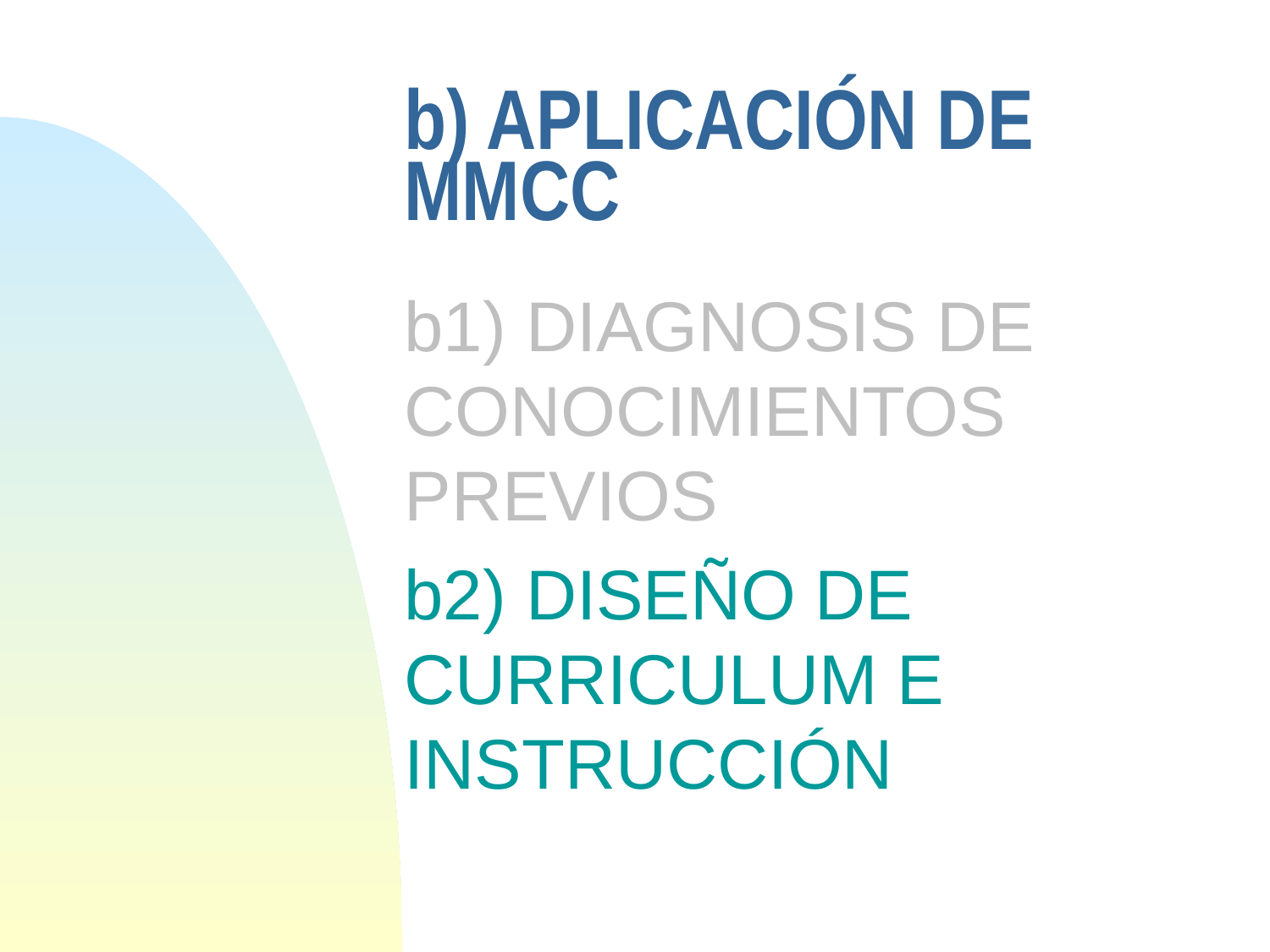

# b) APLICACIÓN DE MMCC
b1) DIAGNOSIS DE CONOCIMIENTOS PREVIOS
b2) DISEÑO DE CURRICULUM E INSTRUCCIÓN